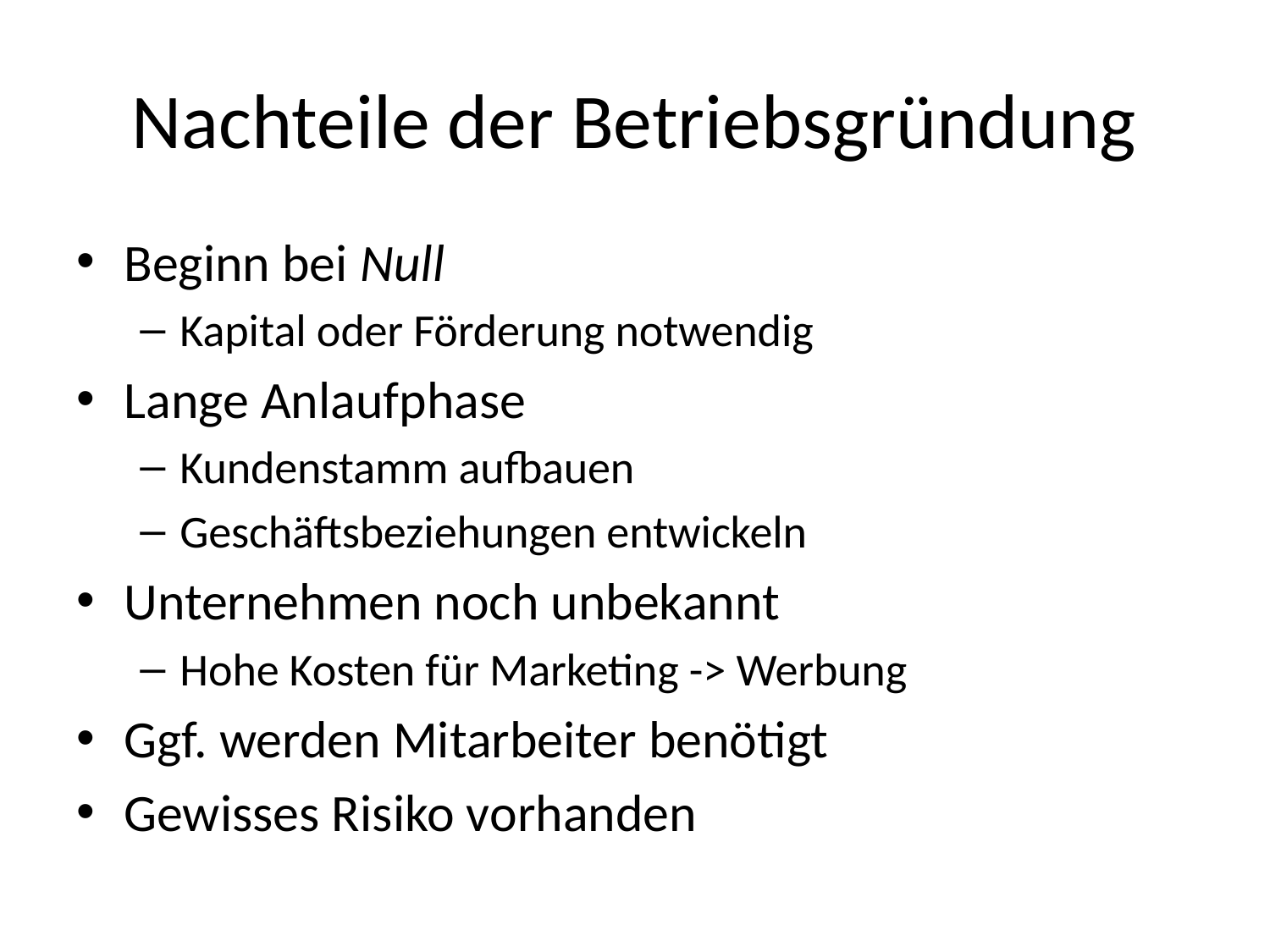

# Nachteile der Betriebsgründung
Beginn bei Null
Kapital oder Förderung notwendig
Lange Anlaufphase
Kundenstamm aufbauen
Geschäftsbeziehungen entwickeln
Unternehmen noch unbekannt
Hohe Kosten für Marketing -> Werbung
Ggf. werden Mitarbeiter benötigt
Gewisses Risiko vorhanden